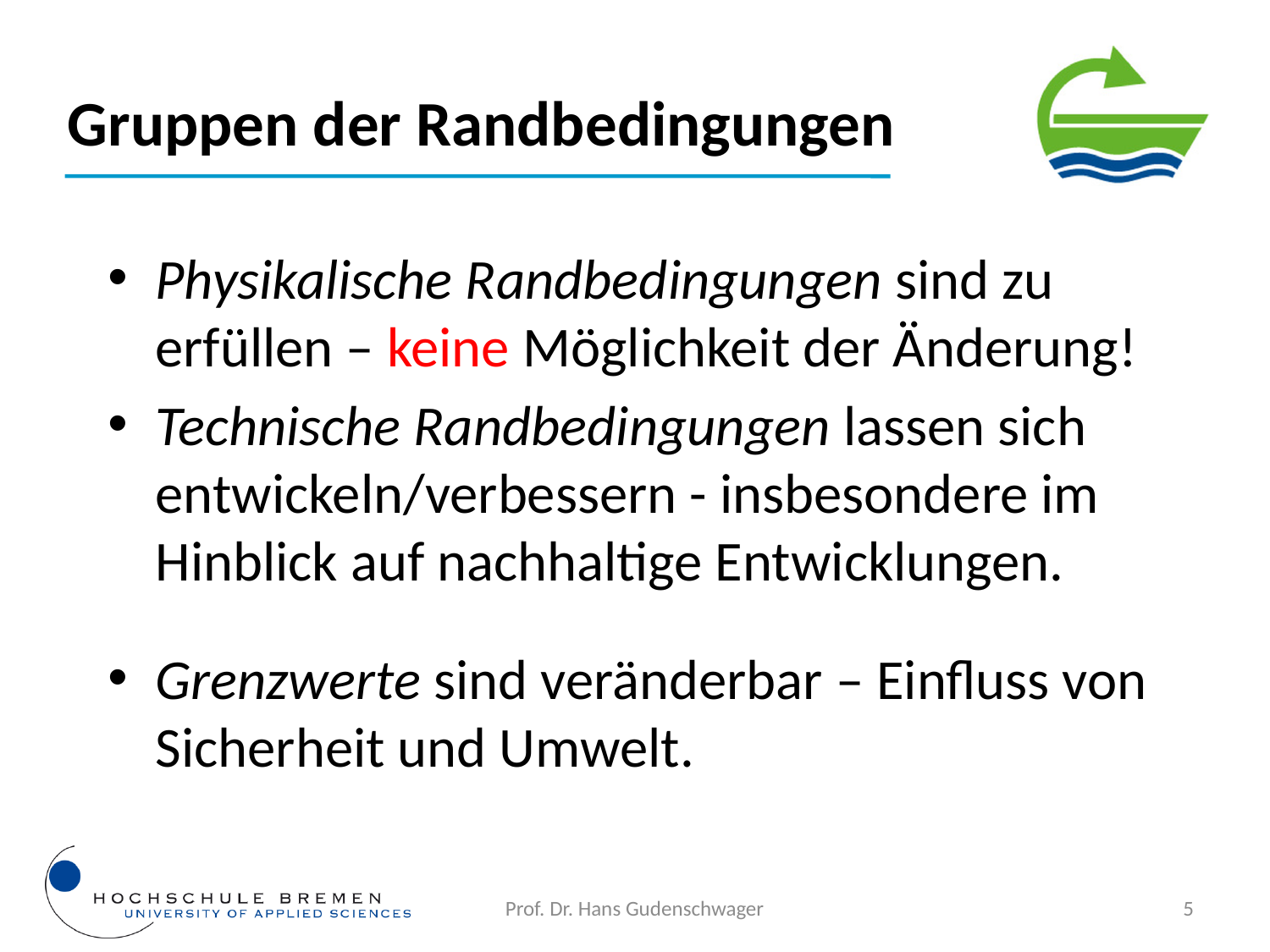

Gruppen der Randbedingungen
Physikalische Randbedingungen sind zu erfüllen – keine Möglichkeit der Änderung!
Technische Randbedingungen lassen sich entwickeln/verbessern - insbesondere im Hinblick auf nachhaltige Entwicklungen.

Grenzwerte sind veränderbar – Einfluss von Sicherheit und Umwelt.
Prof. Dr. Hans Gudenschwager
5